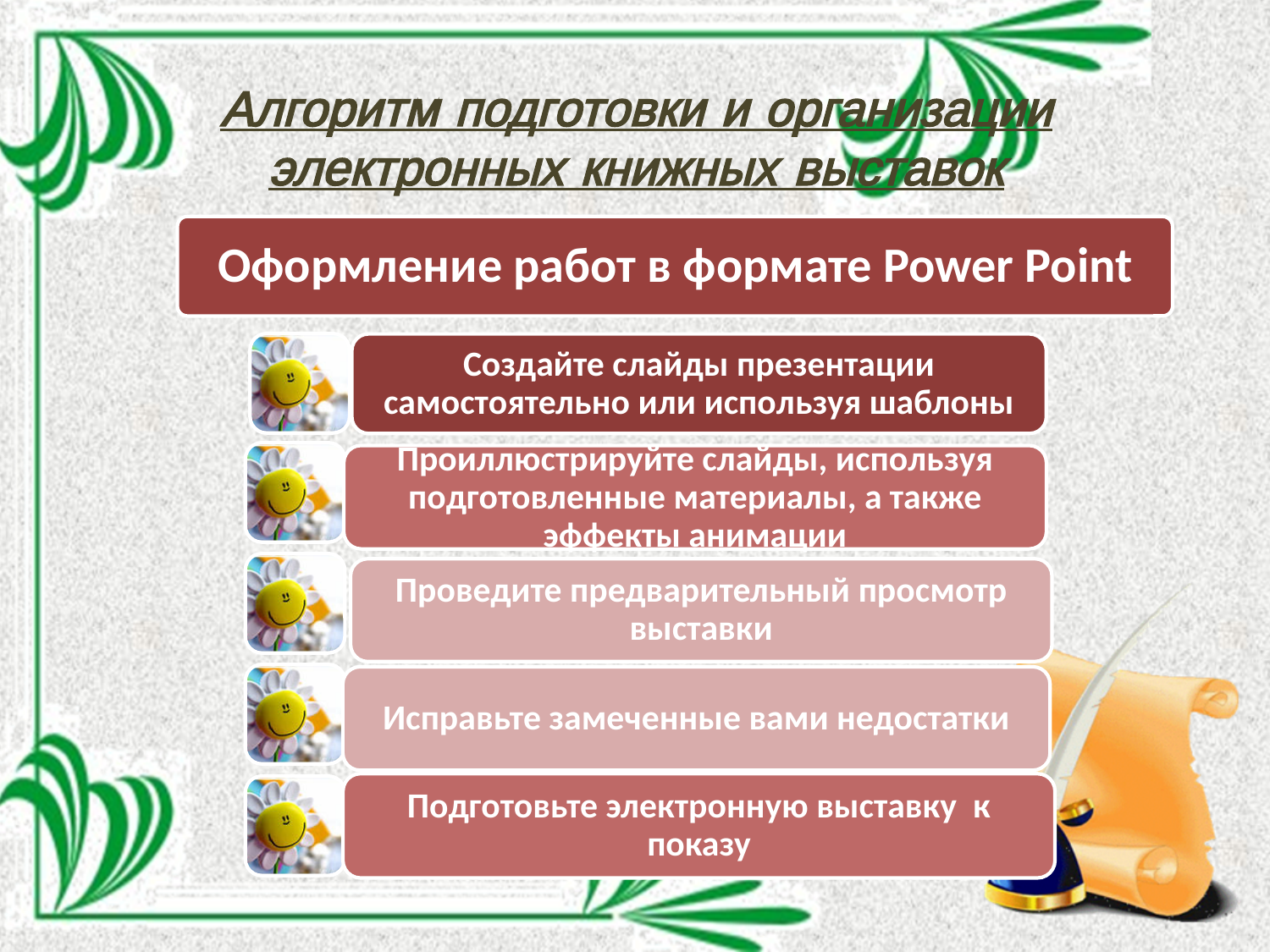

# Алгоритм подготовки и организации электронных книжных выставок
Оформление работ в формате Power Point
Создайте слайды презентации самостоятельно или используя шаблоны
Проиллюстрируйте слайды, используя подготовленные материалы, а также эффекты анимации
Проведите предварительный просмотр выставки
Исправьте замеченные вами недостатки
Подготовьте электронную выставку  к показу